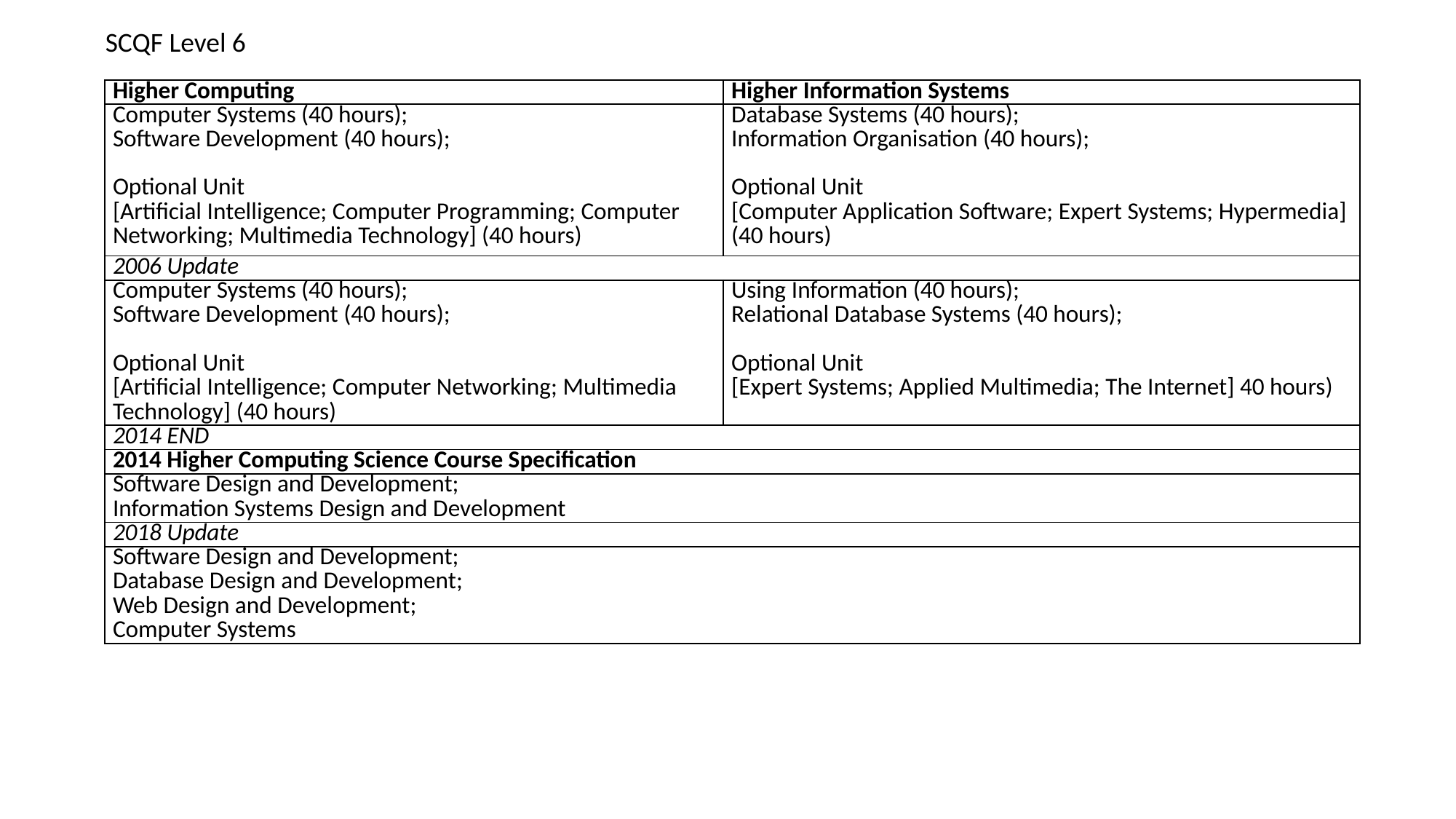

# SCQF Level 6
| Higher Computing | Higher Information Systems |
| --- | --- |
| Computer Systems (40 hours); Software Development (40 hours);   Optional Unit [Artificial Intelligence; Computer Programming; Computer Networking; Multimedia Technology] (40 hours) | Database Systems (40 hours); Information Organisation (40 hours);   Optional Unit [Computer Application Software; Expert Systems; Hypermedia] (40 hours) |
| 2006 Update |  |
| Computer Systems (40 hours); Software Development (40 hours);   Optional Unit [Artificial Intelligence; Computer Networking; Multimedia Technology] (40 hours) | Using Information (40 hours); Relational Database Systems (40 hours);   Optional Unit [Expert Systems; Applied Multimedia; The Internet] 40 hours) |
| 2014 END |  |
| 2014 Higher Computing Science Course Specification |  |
| Software Design and Development; Information Systems Design and Development |  |
| 2018 Update |  |
| Software Design and Development; Database Design and Development; Web Design and Development; Computer Systems |  |